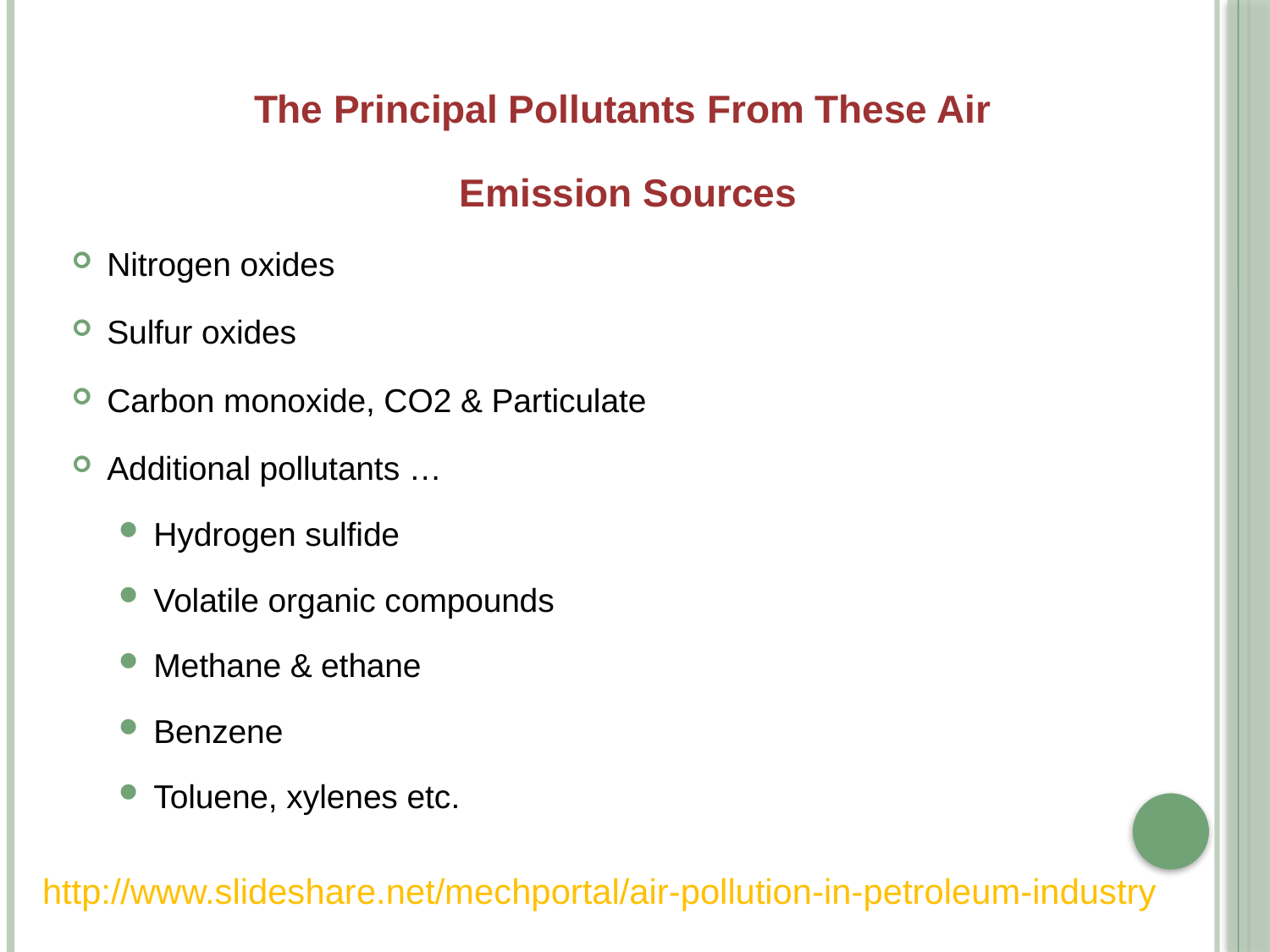

The Principal Pollutants From These Air
Emission Sources
Nitrogen oxides
Sulfur oxides
Carbon monoxide, CO2 & Particulate
Additional pollutants …
Hydrogen sulfide
Volatile organic compounds
Methane & ethane
Benzene
Toluene, xylenes etc.

http://www.slideshare.net/mechportal/air-pollution-in-petroleum-industry